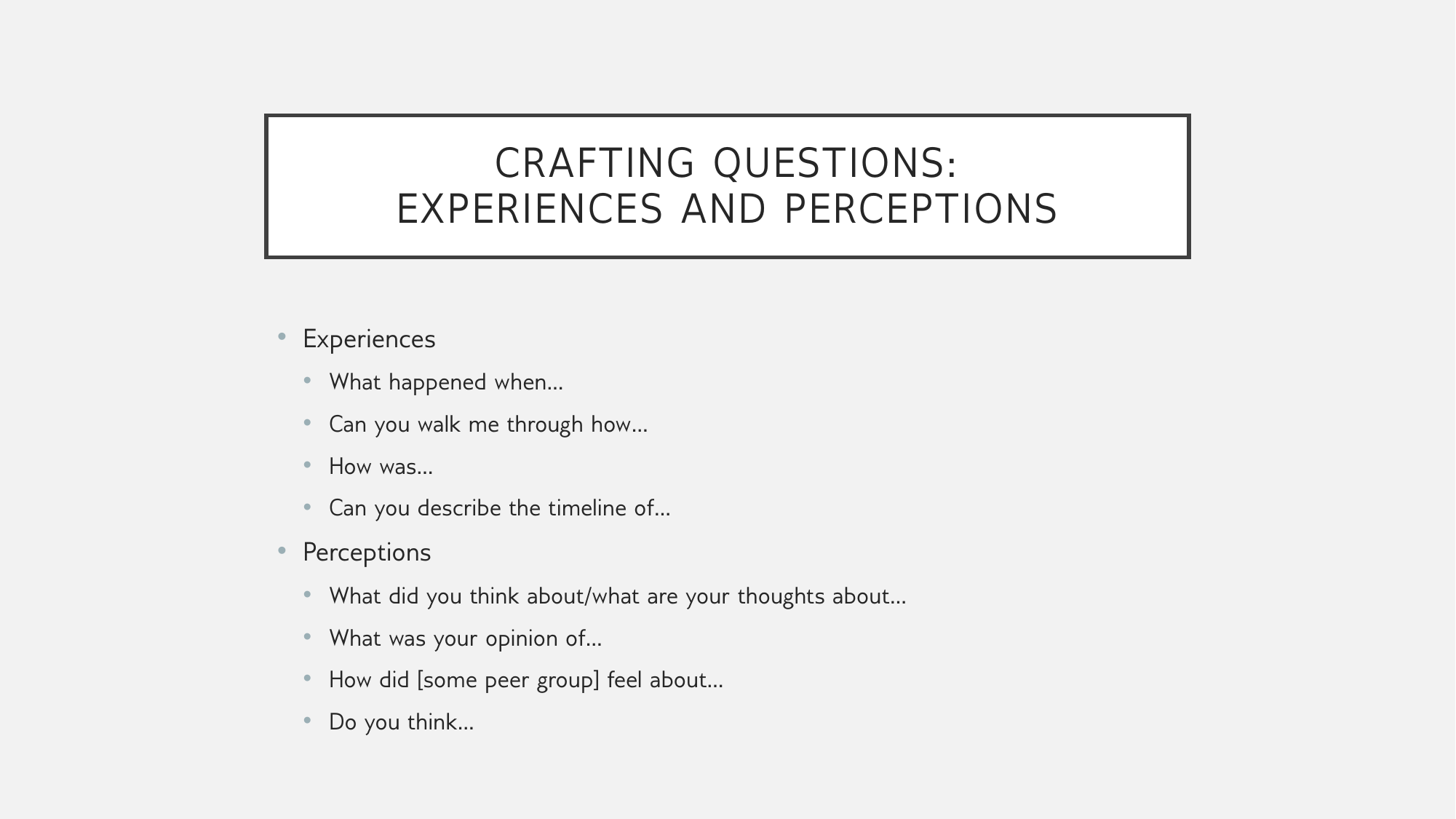

# CRAFTING QUESTIONS: EXPERIENCES AND PERCEPTIONS
Experiences
What happened when…
Can you walk me through how…
How was…
Can you describe the timeline of…
Perceptions
What did you think about/what are your thoughts about…
What was your opinion of…
How did [some peer group] feel about…
Do you think…